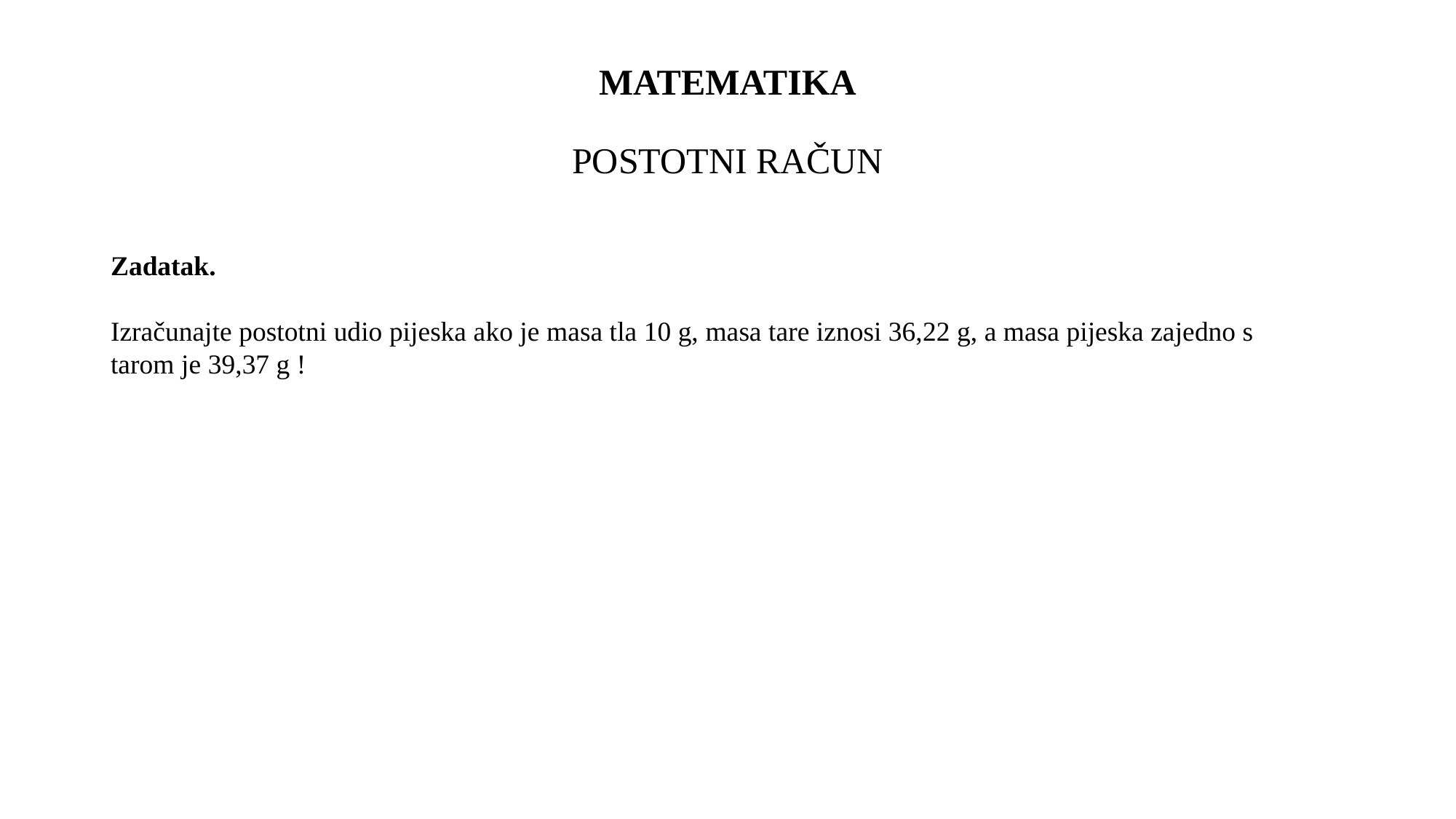

# MATEMATIKA POSTOTNI RAČUN
Zadatak.

Izračunajte postotni udio pijeska ako je masa tla 10 g, masa tare iznosi 36,22 g, a masa pijeska zajedno s tarom je 39,37 g !